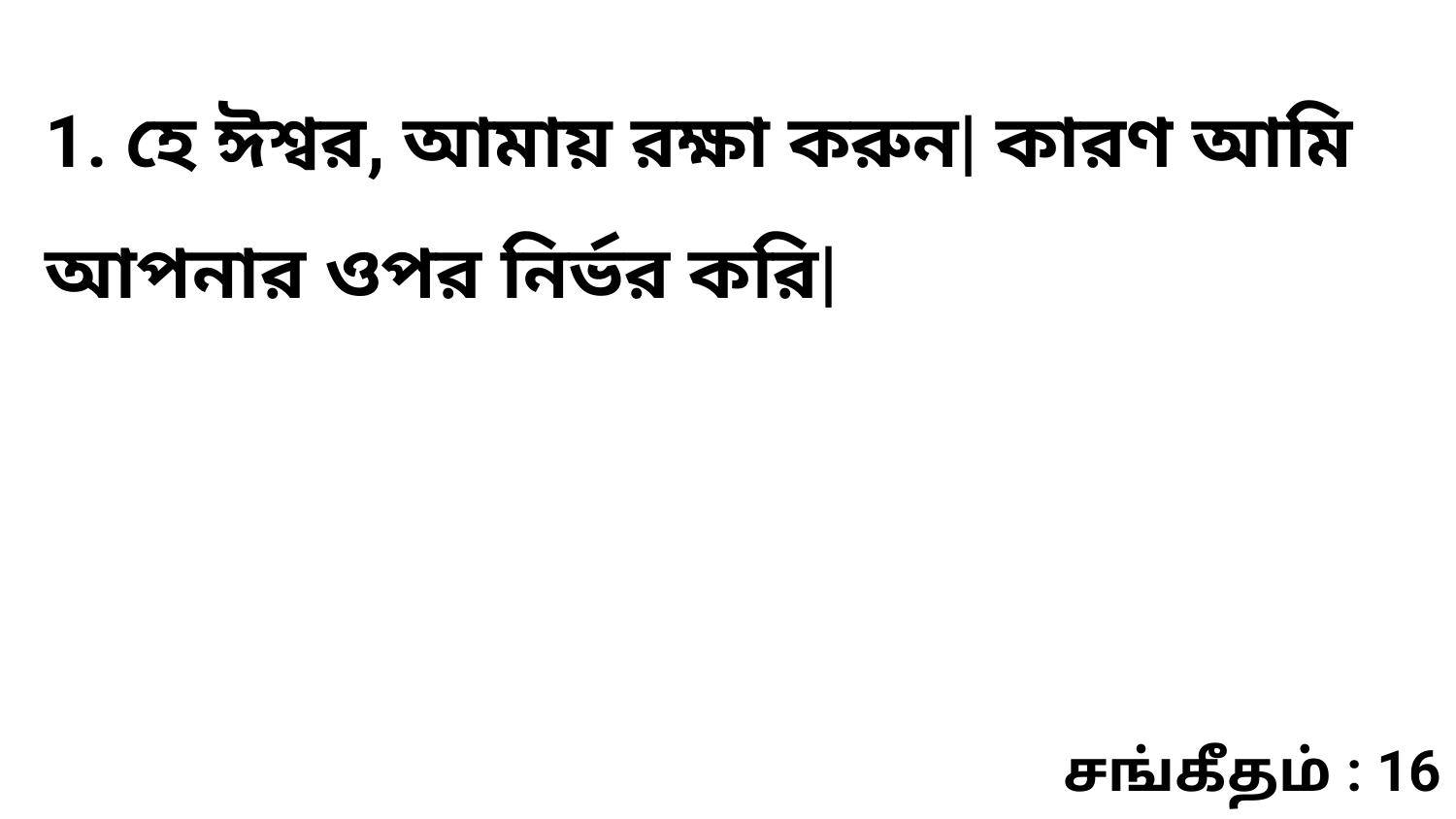

1. হে ঈশ্বর, আমায় রক্ষা করুন| কারণ আমি আপনার ওপর নির্ভর করি|
சங்கீதம் : 16